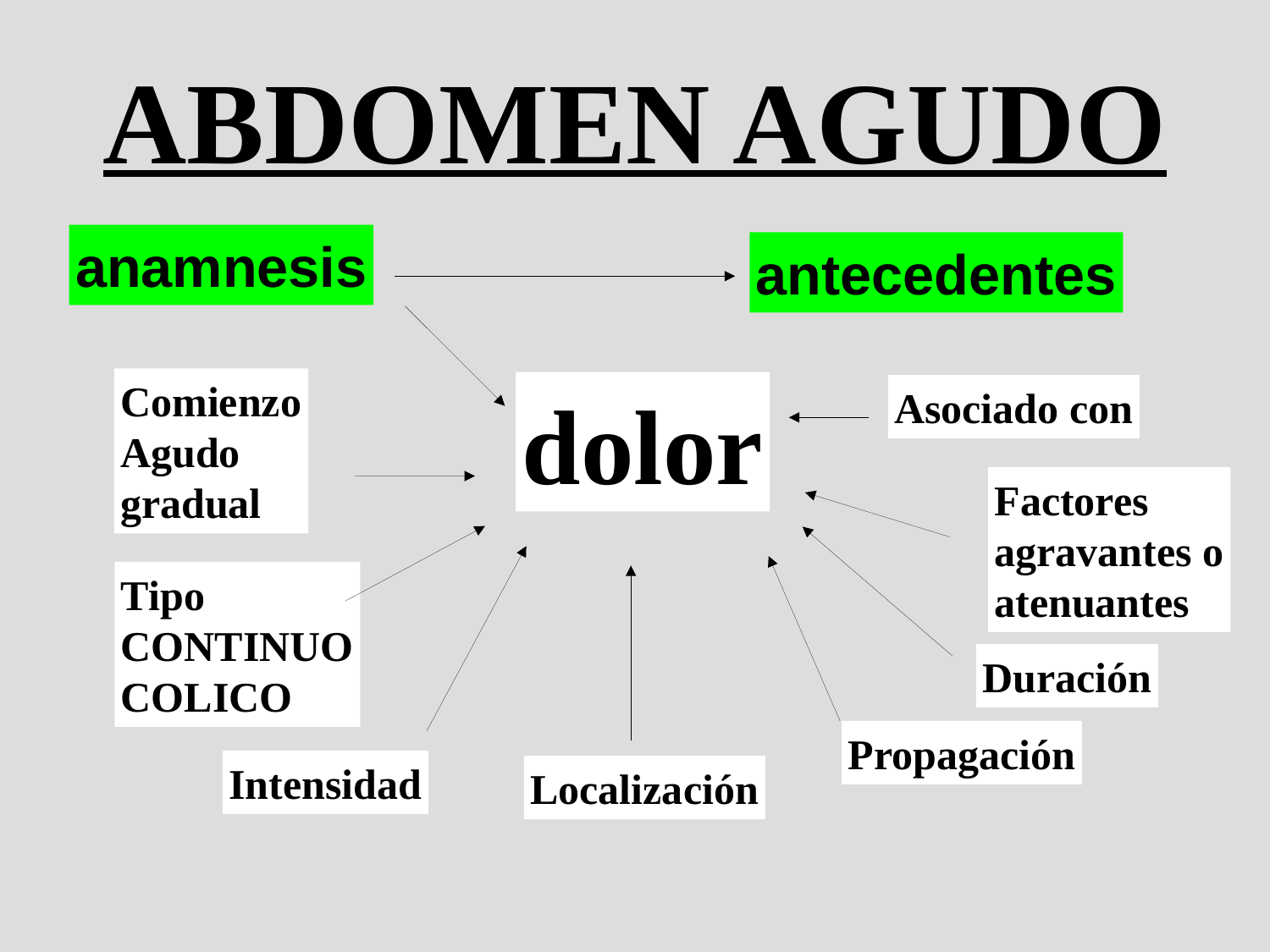

# ABDOMEN AGUDO
anamnesis
antecedentes

Comienzo
Agudo
gradual
dolor
Asociado con

Factores
agravantes o
atenuantes

Tipo
CONTINUO
COLICO

Duración
Propagación
Intensidad
Localización